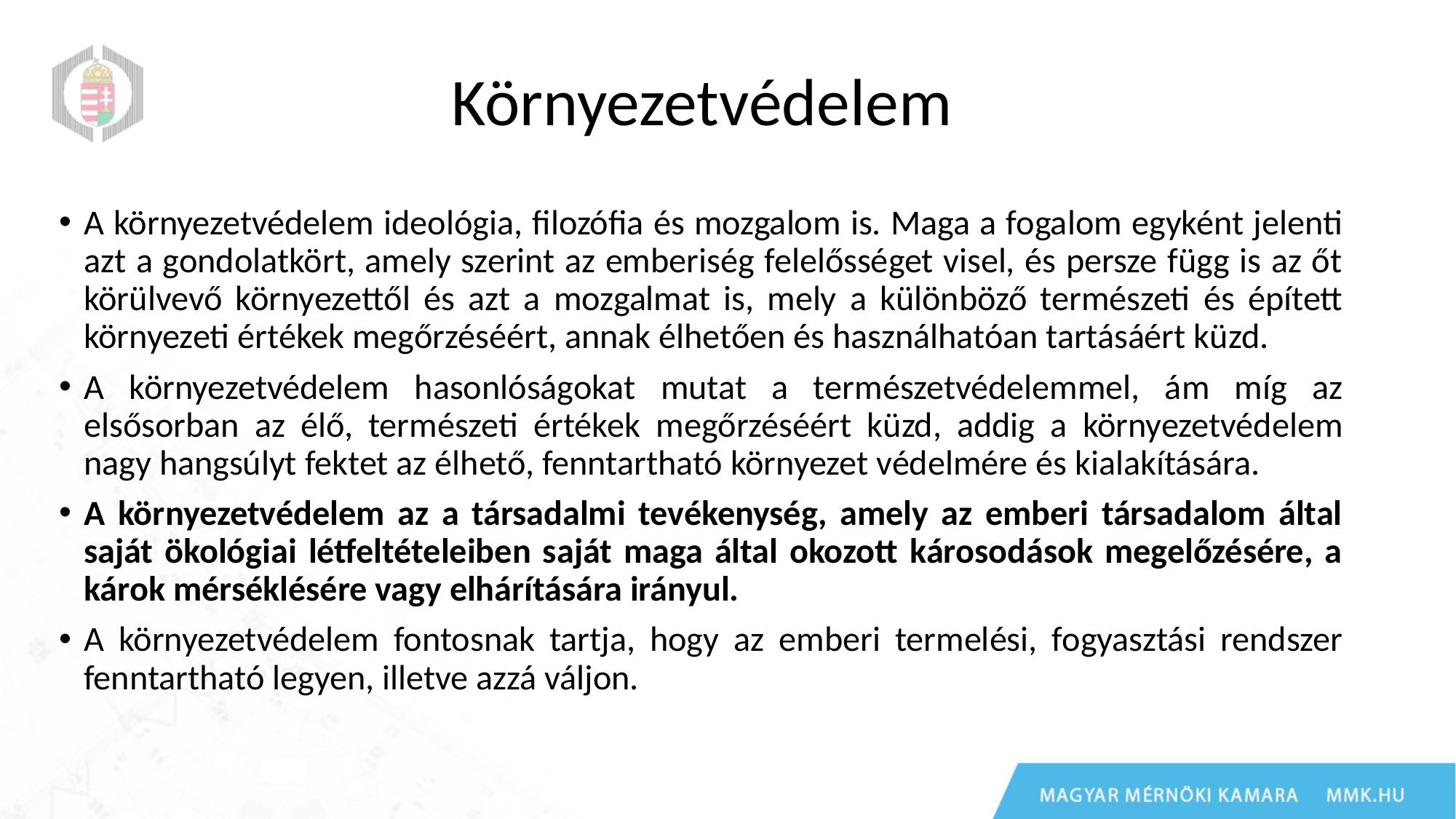

# Környezetvédelem
A környezetvédelem ideológia, filozófia és mozgalom is. Maga a fogalom egyként jelenti azt a gondolatkört, amely szerint az emberiség felelősséget visel, és persze függ is az őt körülvevő környezettől és azt a mozgalmat is, mely a különböző természeti és épített környezeti értékek megőrzéséért, annak élhetően és használhatóan tartásáért küzd.
A környezetvédelem hasonlóságokat mutat a természetvédelemmel, ám míg az elsősorban az élő, természeti értékek megőrzéséért küzd, addig a környezetvédelem nagy hangsúlyt fektet az élhető, fenntartható környezet védelmére és kialakítására.
A környezetvédelem az a társadalmi tevékenység, amely az emberi társadalom által saját ökológiai létfeltételeiben saját maga által okozott károsodások megelőzésére, a károk mérséklésére vagy elhárítására irányul.
A környezetvédelem fontosnak tartja, hogy az emberi termelési, fogyasztási rendszer fenntartható legyen, illetve azzá váljon.